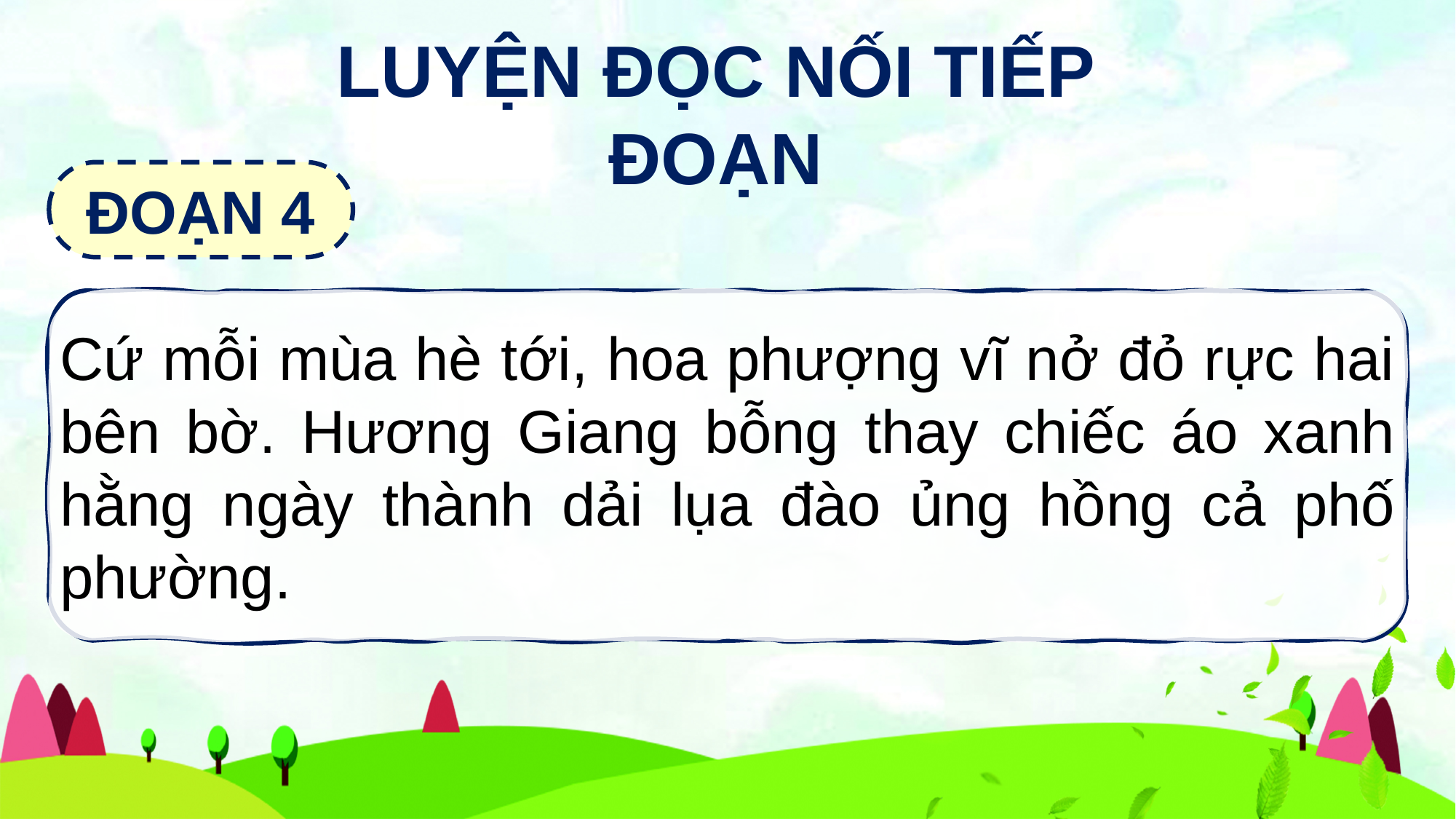

LUYỆN ĐỌC NỐI TIẾP ĐOẠN
ĐOẠN 4
Cứ mỗi mùa hè tới, hoa phượng vĩ nở đỏ rực hai bên bờ. Hương Giang bỗng thay chiếc áo xanh hằng ngày thành dải lụa đào ủng hồng cả phố phường.